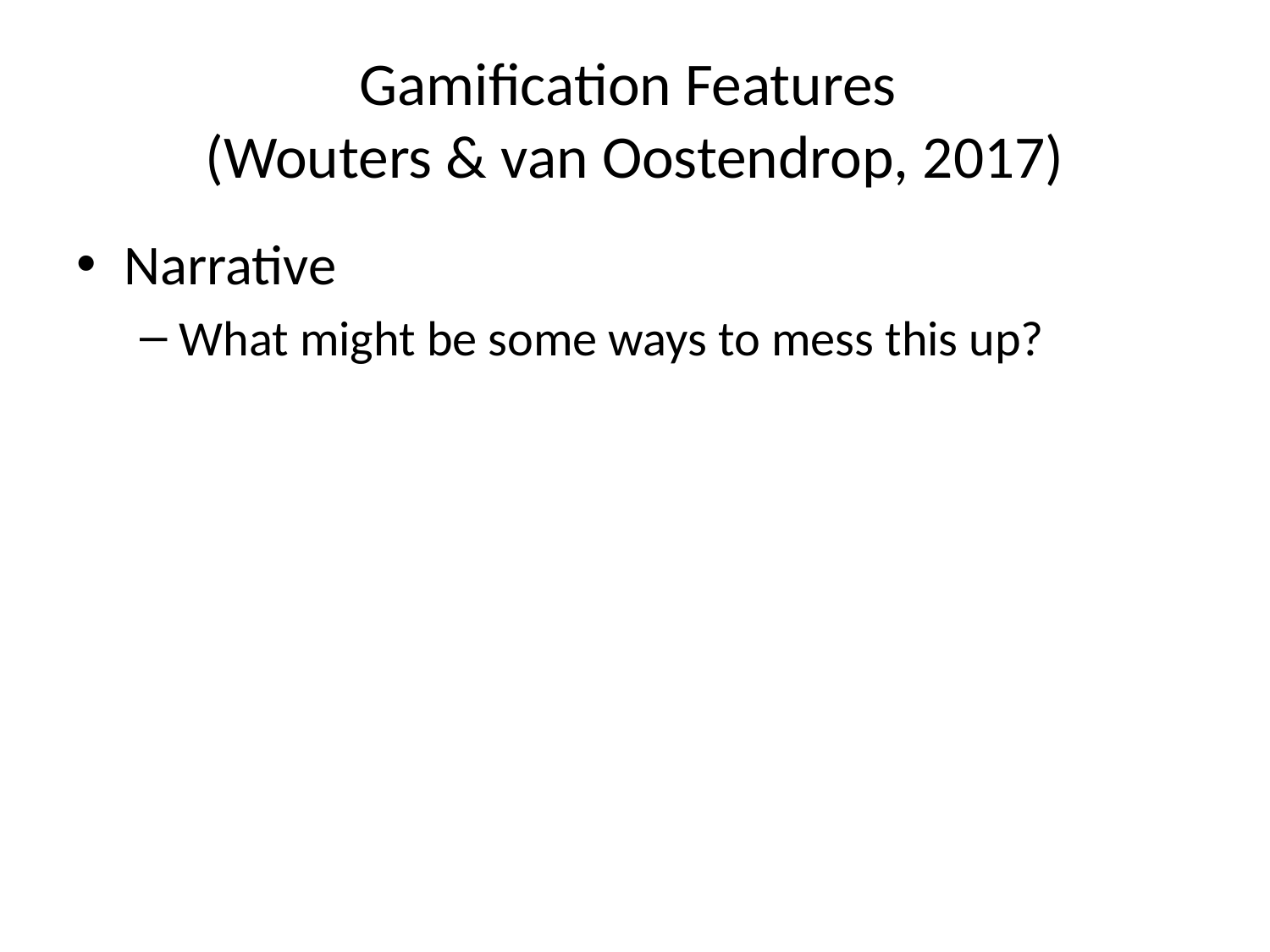

# Gamification Features (Wouters & van Oostendrop, 2017)
Narrative
What might be some ways to mess this up?